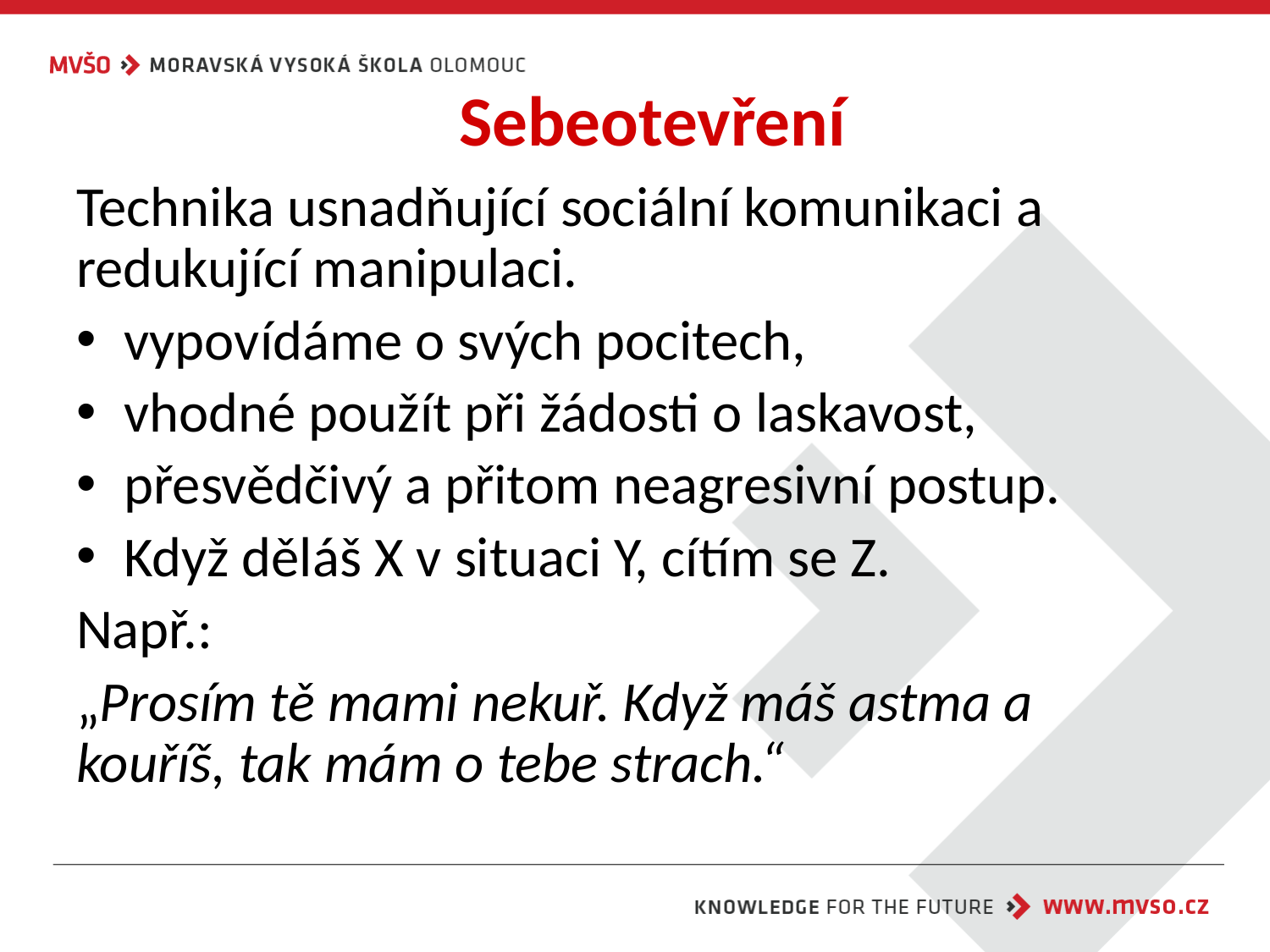

# Sebeotevření
Technika usnadňující sociální komunikaci a redukující manipulaci.
vypovídáme o svých pocitech,
vhodné použít při žádosti o laskavost,
přesvědčivý a přitom neagresivní postup.
Když děláš X v situaci Y, cítím se Z.
Např.:
„Prosím tě mami nekuř. Když máš astma a kouříš, tak mám o tebe strach.“